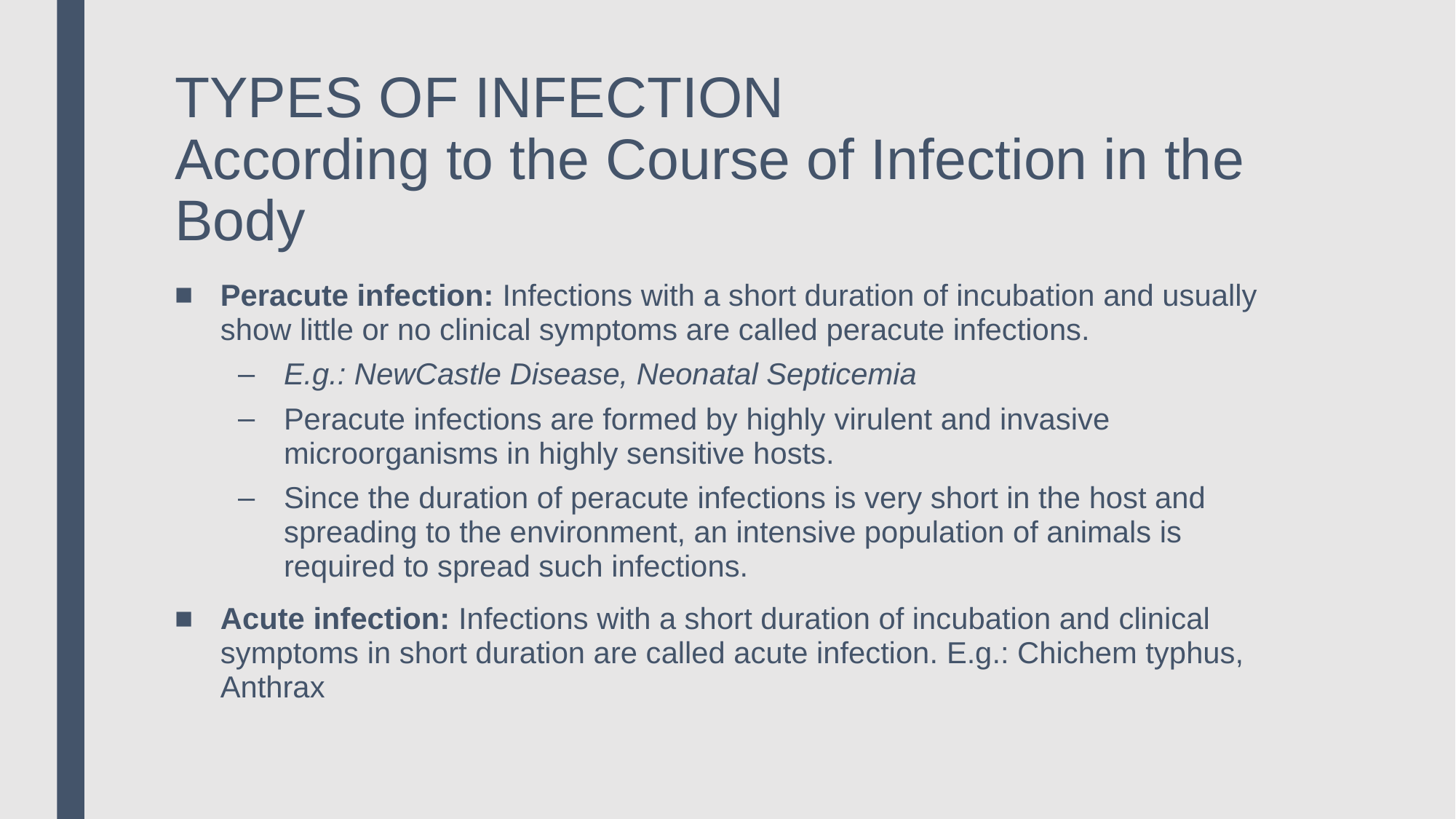

# TYPES OF INFECTION According to the Course of Infection in the Body
Peracute infection: Infections with a short duration of incubation and usually show little or no clinical symptoms are called peracute infections.
E.g.: NewCastle Disease, Neonatal Septicemia
Peracute infections are formed by highly virulent and invasive microorganisms in highly sensitive hosts.
Since the duration of peracute infections is very short in the host and spreading to the environment, an intensive population of animals is required to spread such infections.
Acute infection: Infections with a short duration of incubation and clinical symptoms in short duration are called acute infection. E.g.: Chichem typhus, Anthrax